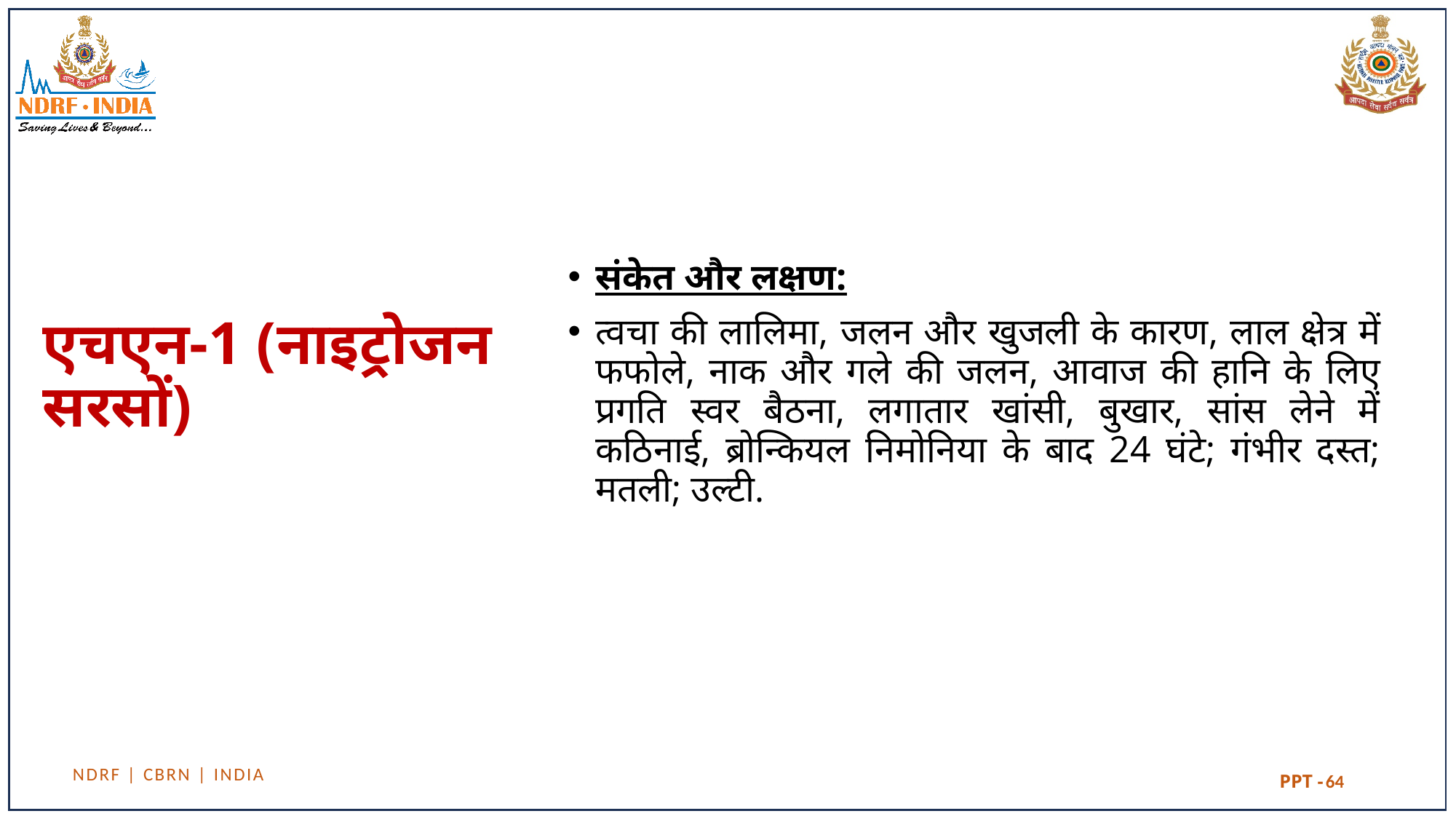

संकेत और लक्षण:
त्वचा की लालिमा, जलन और खुजली के कारण, लाल क्षेत्र में फफोले, नाक और गले की जलन, आवाज की हानि के लिए प्रगति स्वर बैठना, लगातार खांसी, बुखार, सांस लेने में कठिनाई, ब्रोन्कियल निमोनिया के बाद 24 घंटे; गंभीर दस्त; मतली; उल्टी.

# एचएन-1 (नाइट्रोजन सरसों)

64